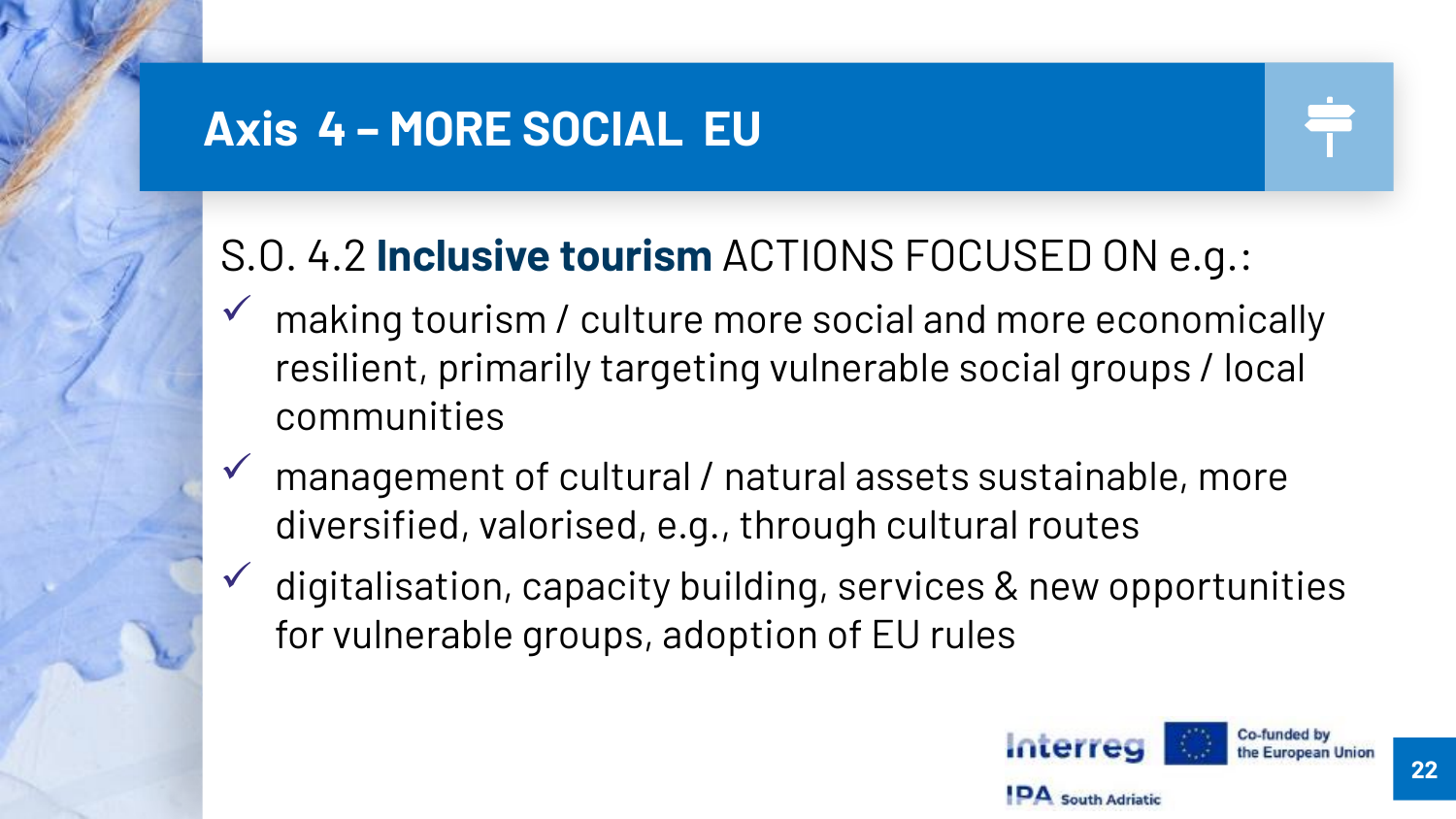

# Axis  4 – MORE SOCIAL  EU

S.O. 4.2 Inclusive tourism ACTIONS FOCUSED ON e.g.:
making tourism / culture more social and more economically resilient, primarily targeting vulnerable social groups / local communities
management of cultural / natural assets sustainable, more diversified, valorised, e.g., through cultural routes
digitalisation, capacity building, services & new opportunities       for vulnerable groups, adoption of EU rules
22